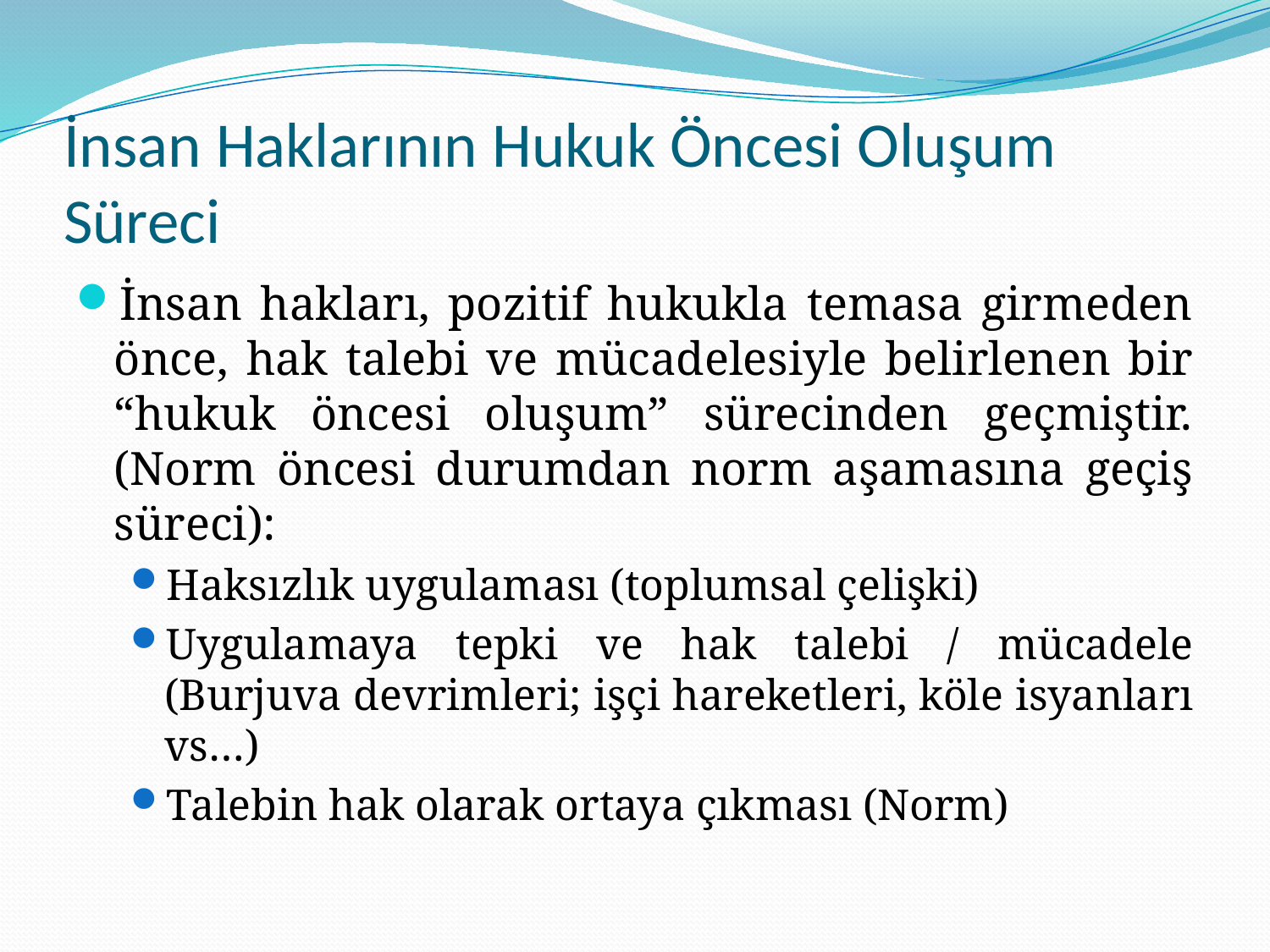

# İnsan Haklarının Hukuk Öncesi Oluşum Süreci
İnsan hakları, pozitif hukukla temasa girmeden önce, hak talebi ve mücadelesiyle belirlenen bir “hukuk öncesi oluşum” sürecinden geçmiştir. (Norm öncesi durumdan norm aşamasına geçiş süreci):
Haksızlık uygulaması (toplumsal çelişki)
Uygulamaya tepki ve hak talebi / mücadele (Burjuva devrimleri; işçi hareketleri, köle isyanları vs…)
Talebin hak olarak ortaya çıkması (Norm)